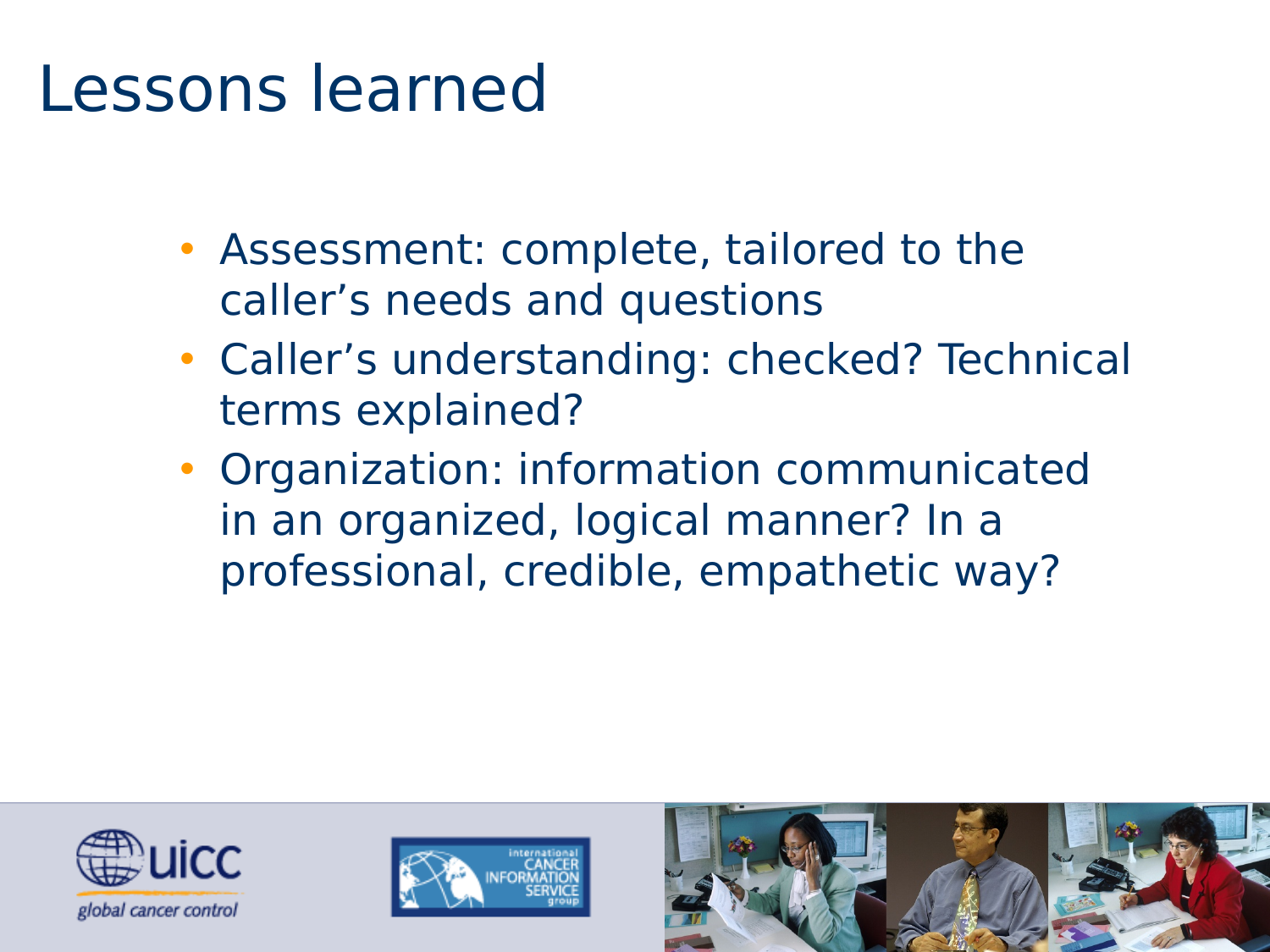

# Lessons learned
Assessment: complete, tailored to the caller’s needs and questions
Caller’s understanding: checked? Technical terms explained?
Organization: information communicated in an organized, logical manner? In a professional, credible, empathetic way?